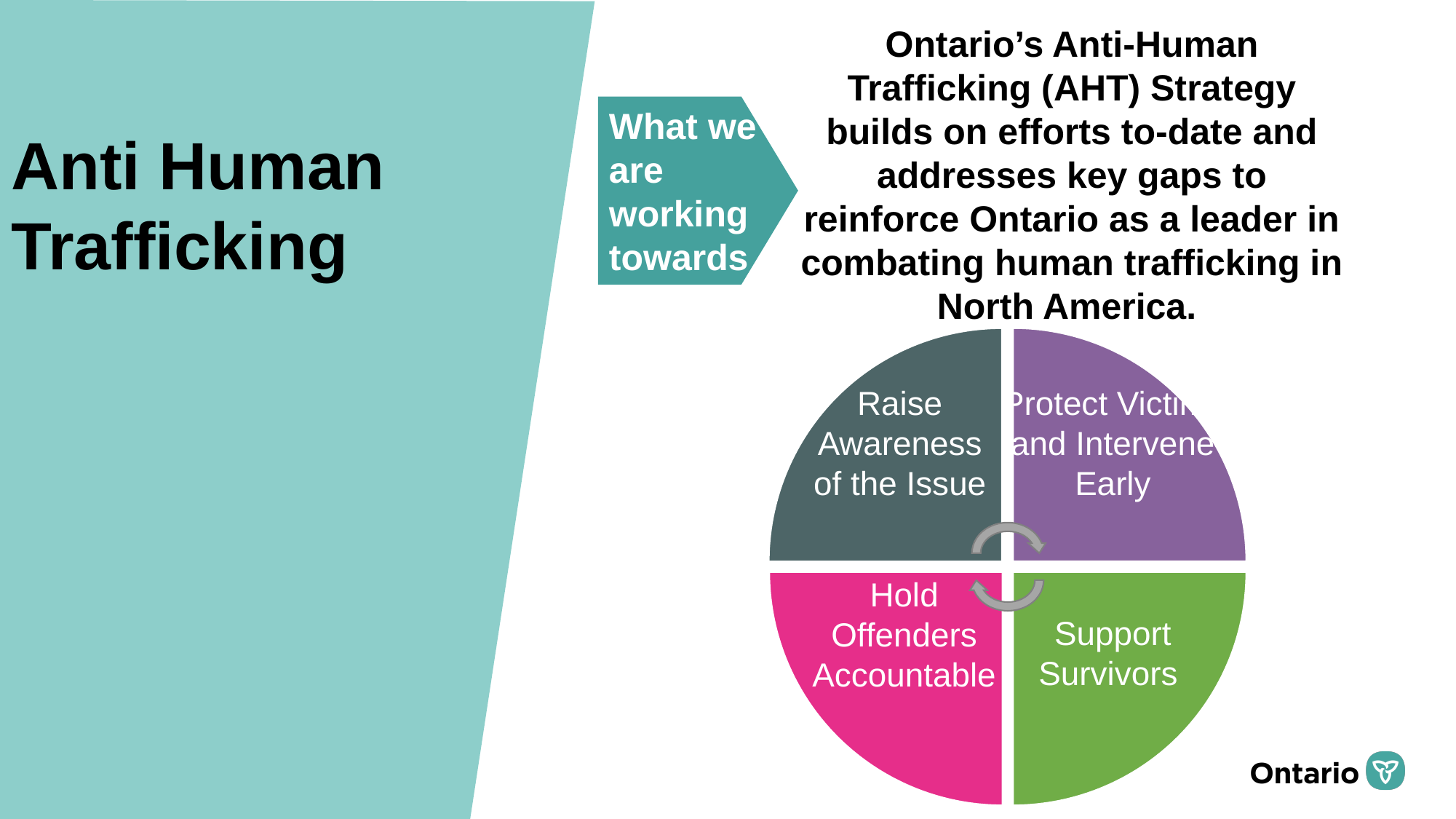

Ontario’s Anti-Human Trafficking (AHT) Strategy builds on efforts to-date and addresses key gaps to reinforce Ontario as a leader in combating human trafficking in North America.
What we are working towards
Anti Human Trafficking

Raise Awareness of the Issue
Protect Victims and Intervene Early
Hold Offenders Accountable
Support Survivors
17